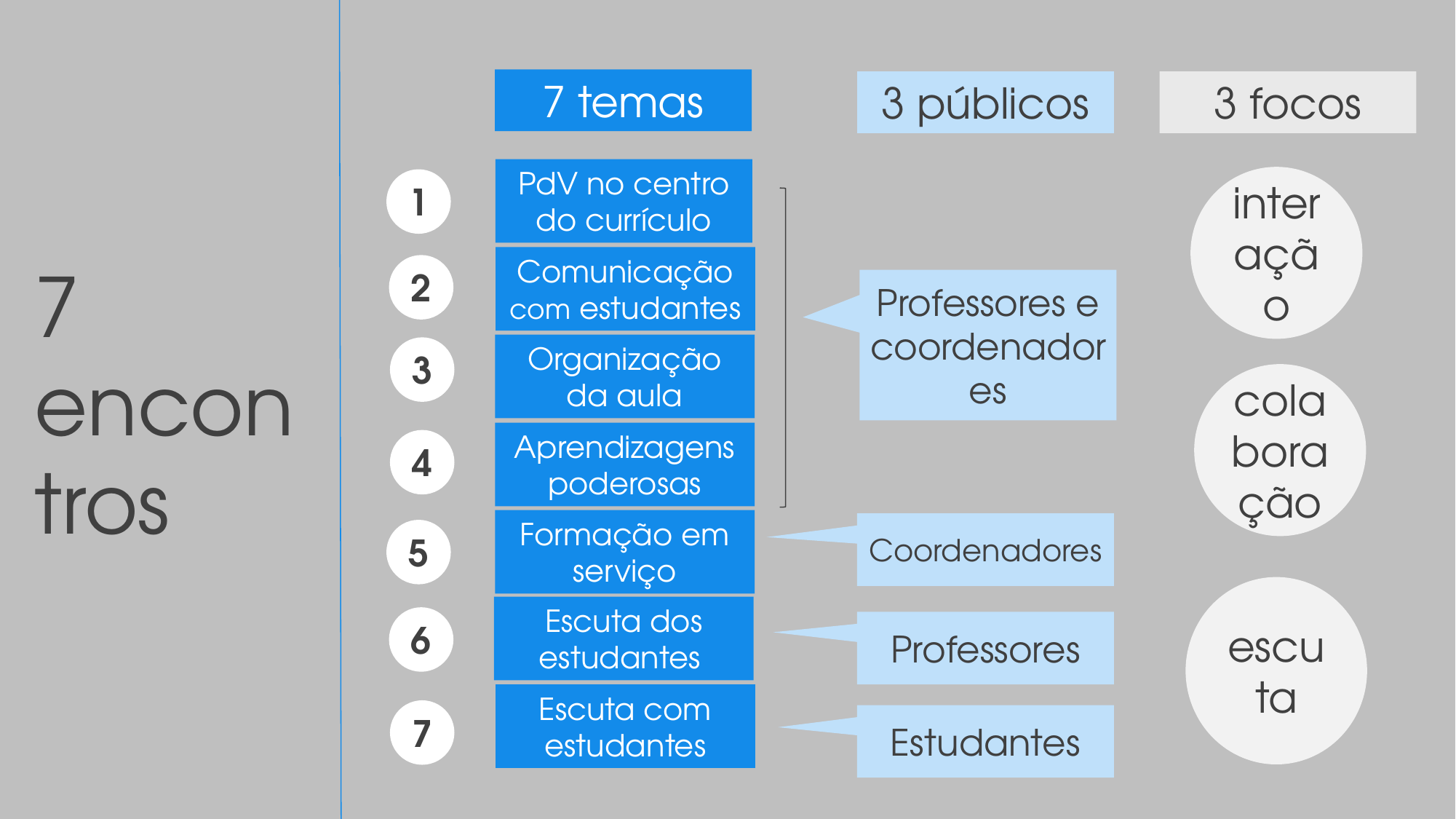

7 temas
3 públicos
3 focos
PdV no centro do currículo
interação
1

Comunicação com estudantes
7 encontros
2
Professores e coordenadores
Organização da aula
3
colaboração
Aprendizagens poderosas
4
Formação em serviço
Coordenadores
5
escuta
Escuta dos estudantes
6
Professores
Escuta com estudantes
7
Estudantes